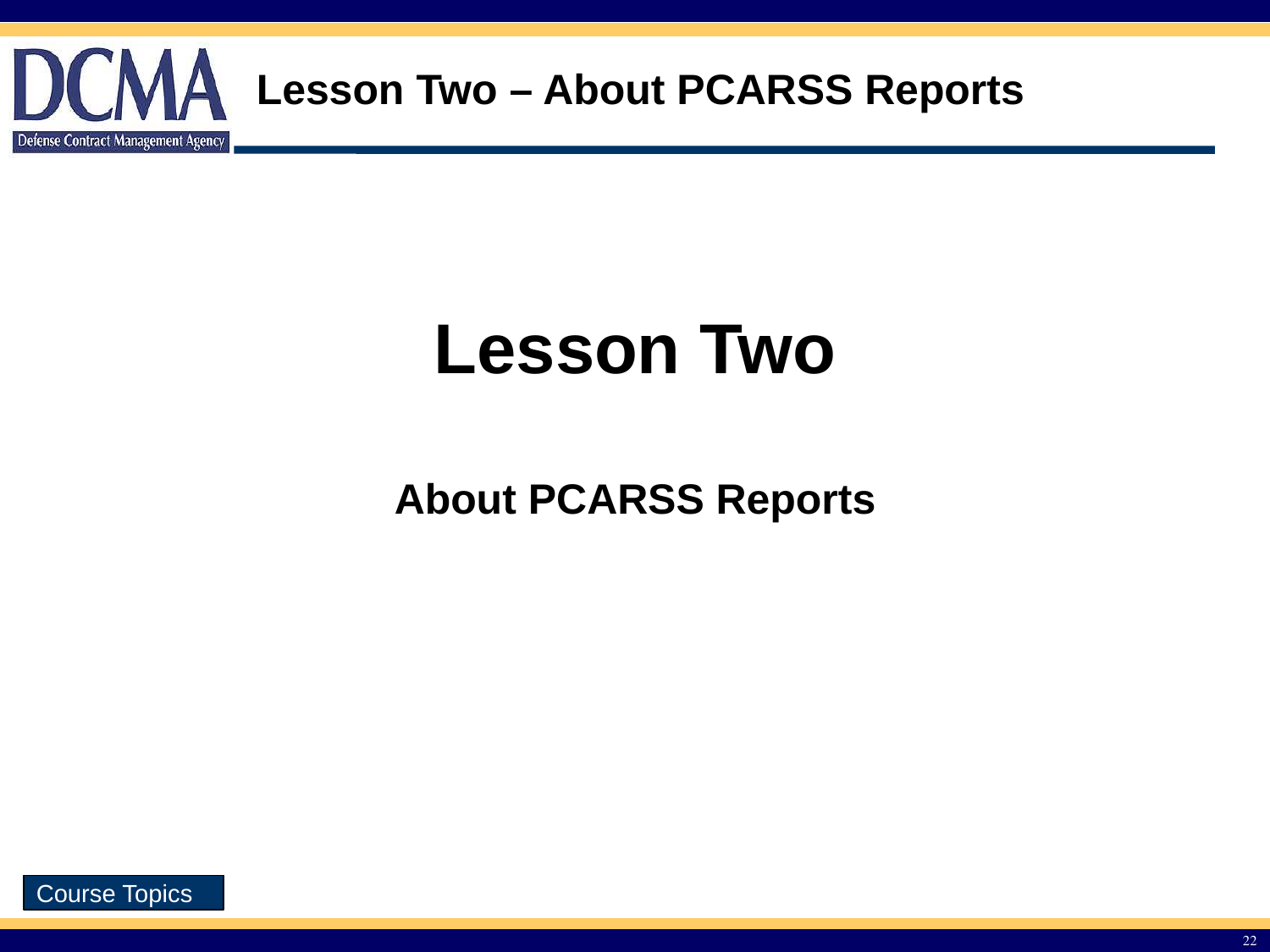

Lesson Two – About PCARSS Reports
Lesson Two

About PCARSS Reports

22